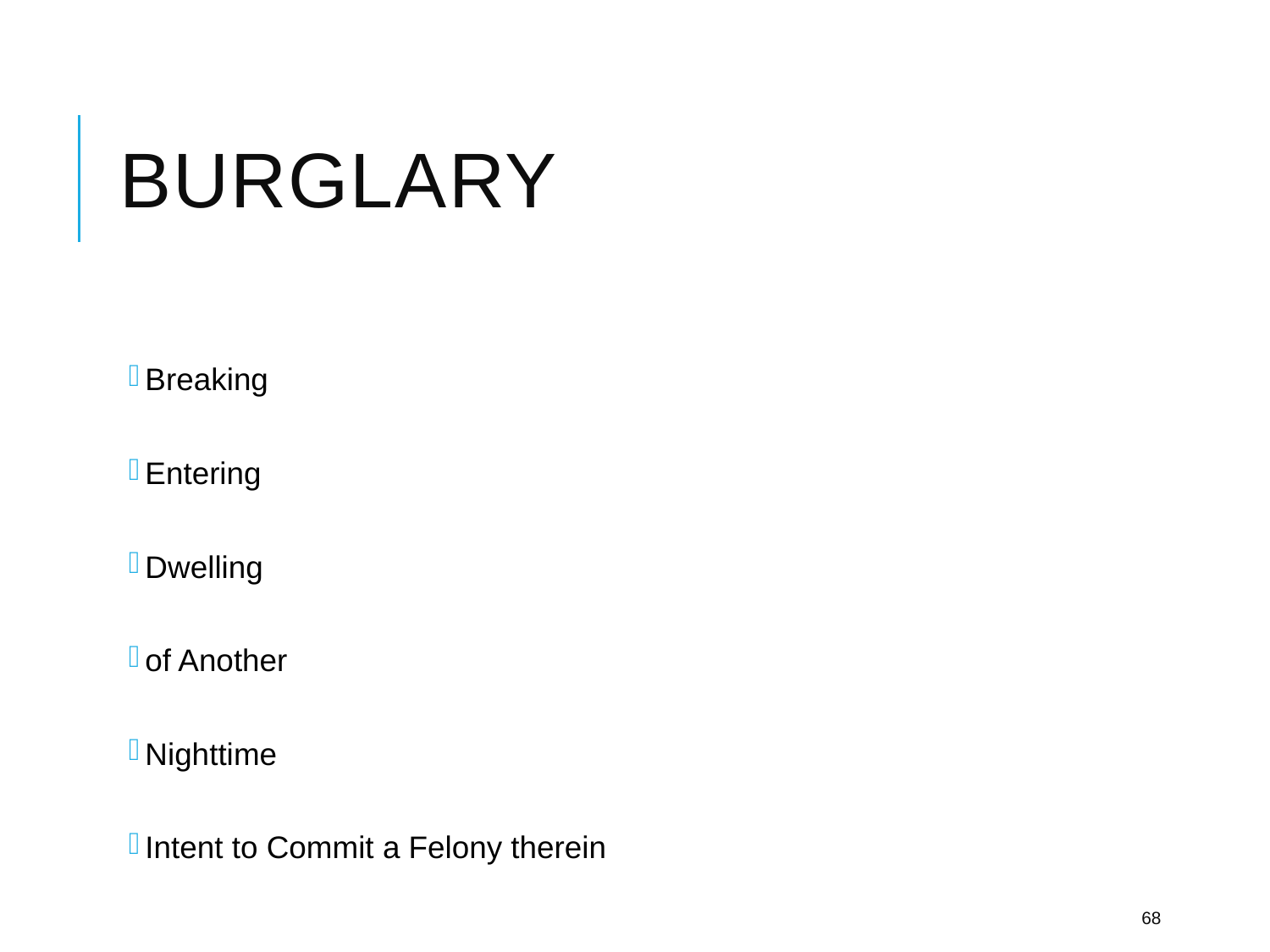

# Burglary

Breaking

Entering

Dwelling

of Another

Nighttime

Intent to Commit a Felony therein
68